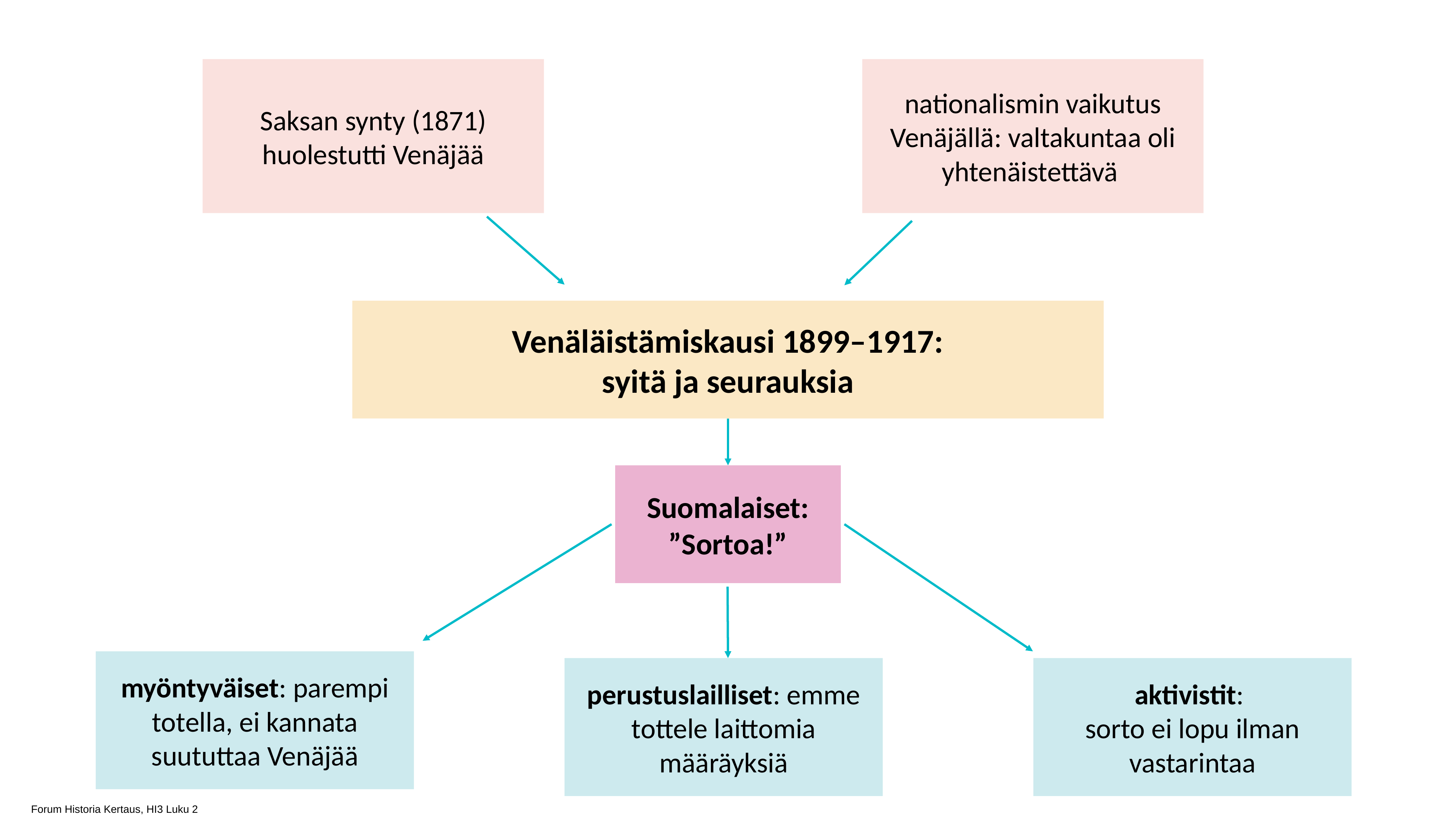

Saksan synty (1871) huolestutti Venäjää
nationalismin vaikutus Venäjällä: valtakuntaa oli yhtenäistettävä
Venäläistämiskausi 1899–1917:
syitä ja seurauksia
Suomalaiset: ”Sortoa!”
myöntyväiset: parempi totella, ei kannata suututtaa Venäjää
perustuslailliset: emme tottele laittomia määräyksiä
aktivistit:
sorto ei lopu ilman vastarintaa
Forum Historia Kertaus, HI3 Luku 2